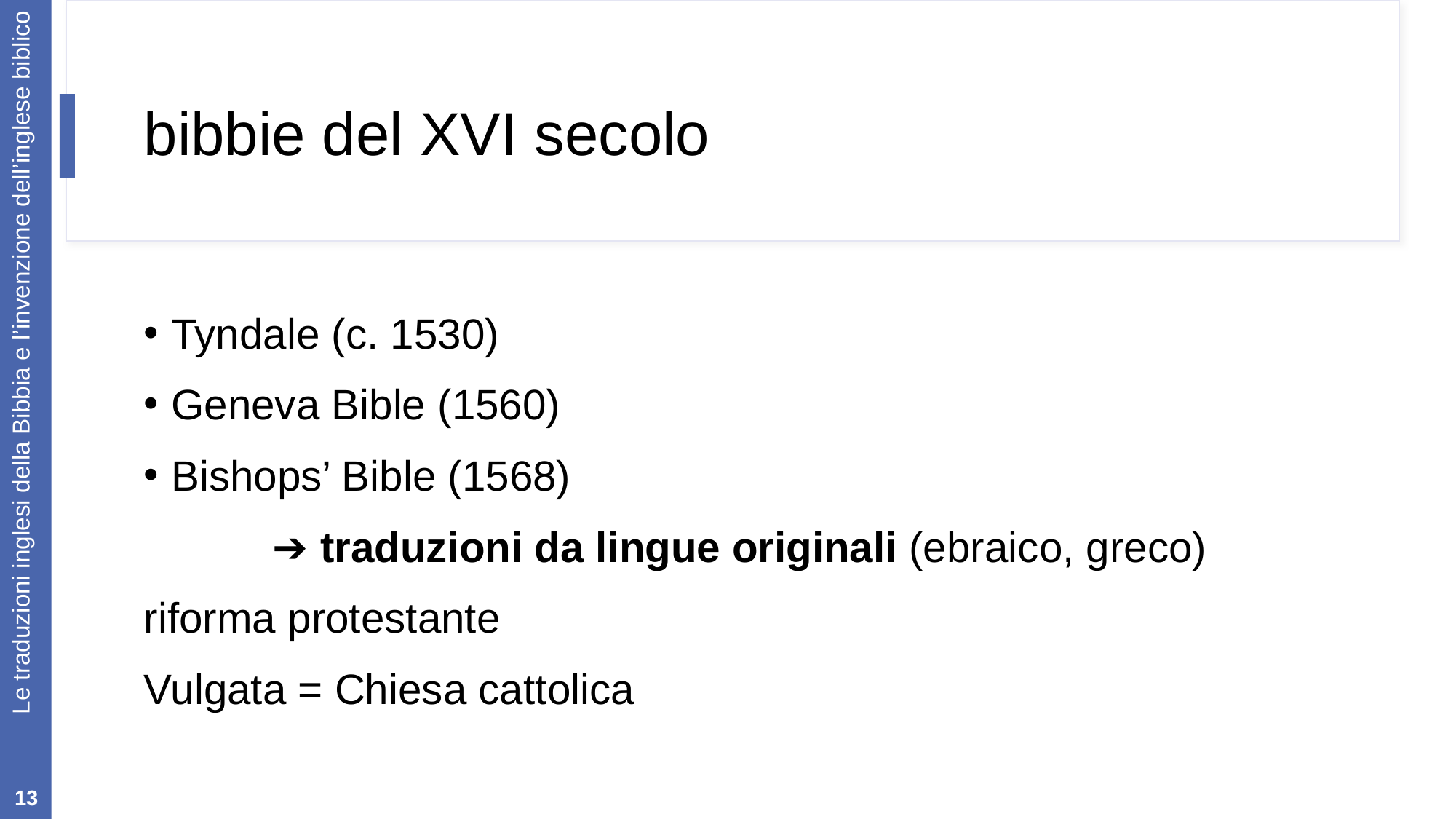

# bibbie del XVI secolo
Tyndale (c. 1530)
Geneva Bible (1560)
Bishops’ Bible (1568)
➔ traduzioni da lingue originali (ebraico, greco)
riforma protestante
Vulgata = Chiesa cattolica

13